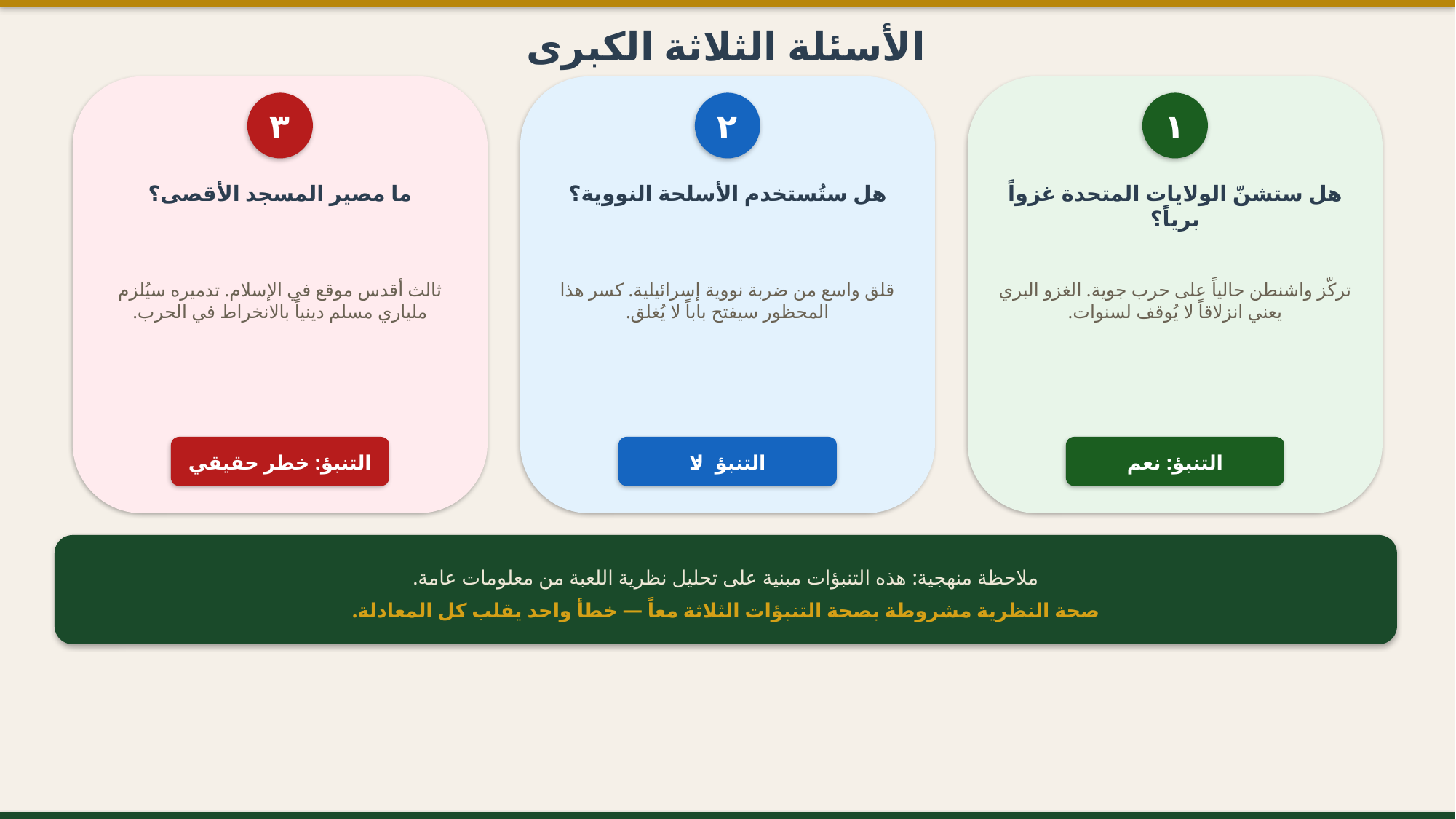

الأسئلة الثلاثة الكبرى

٣
٢
١
ما مصير المسجد الأقصى؟
هل ستُستخدم الأسلحة النووية؟
هل ستشنّ الولايات المتحدة غزواً برياً؟
ثالث أقدس موقع في الإسلام. تدميره سيُلزم ملياري مسلم دينياً بالانخراط في الحرب.
قلق واسع من ضربة نووية إسرائيلية. كسر هذا المحظور سيفتح باباً لا يُغلق.
تركّز واشنطن حالياً على حرب جوية. الغزو البري يعني انزلاقاً لا يُوقف لسنوات.
التنبؤ: خطر حقيقي
التنبؤ: لا
التنبؤ: نعم
ملاحظة منهجية: هذه التنبؤات مبنية على تحليل نظرية اللعبة من معلومات عامة.
صحة النظرية مشروطة بصحة التنبؤات الثلاثة معاً — خطأ واحد يقلب كل المعادلة.